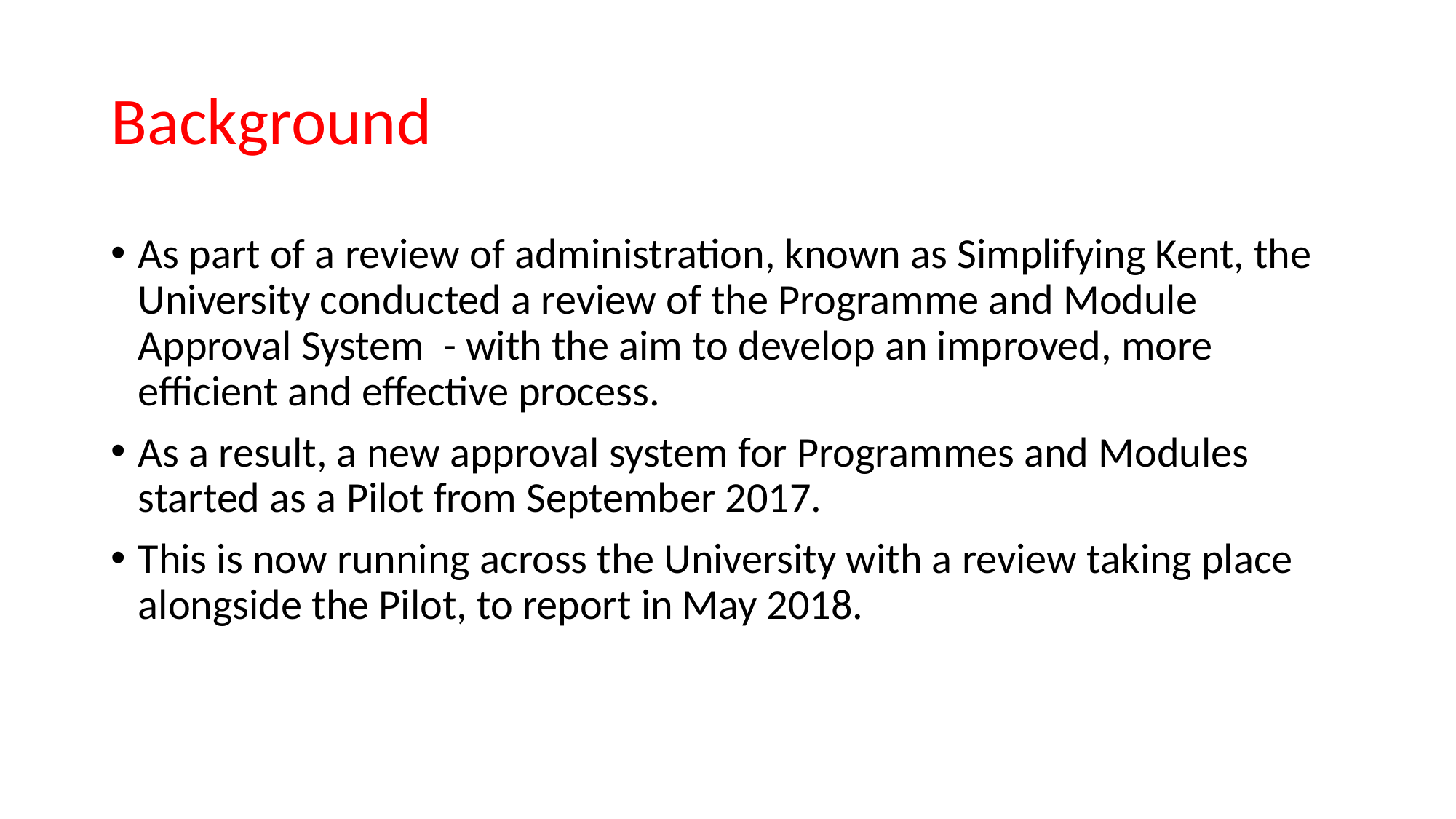

# Background

As part of a review of administration, known as Simplifying Kent, the University conducted a review of the Programme and Module Approval System  - with the aim to develop an improved, more efficient and effective process.
As a result, a new approval system for Programmes and Modules started as a Pilot from September 2017.
This is now running across the University with a review taking place alongside the Pilot, to report in May 2018.